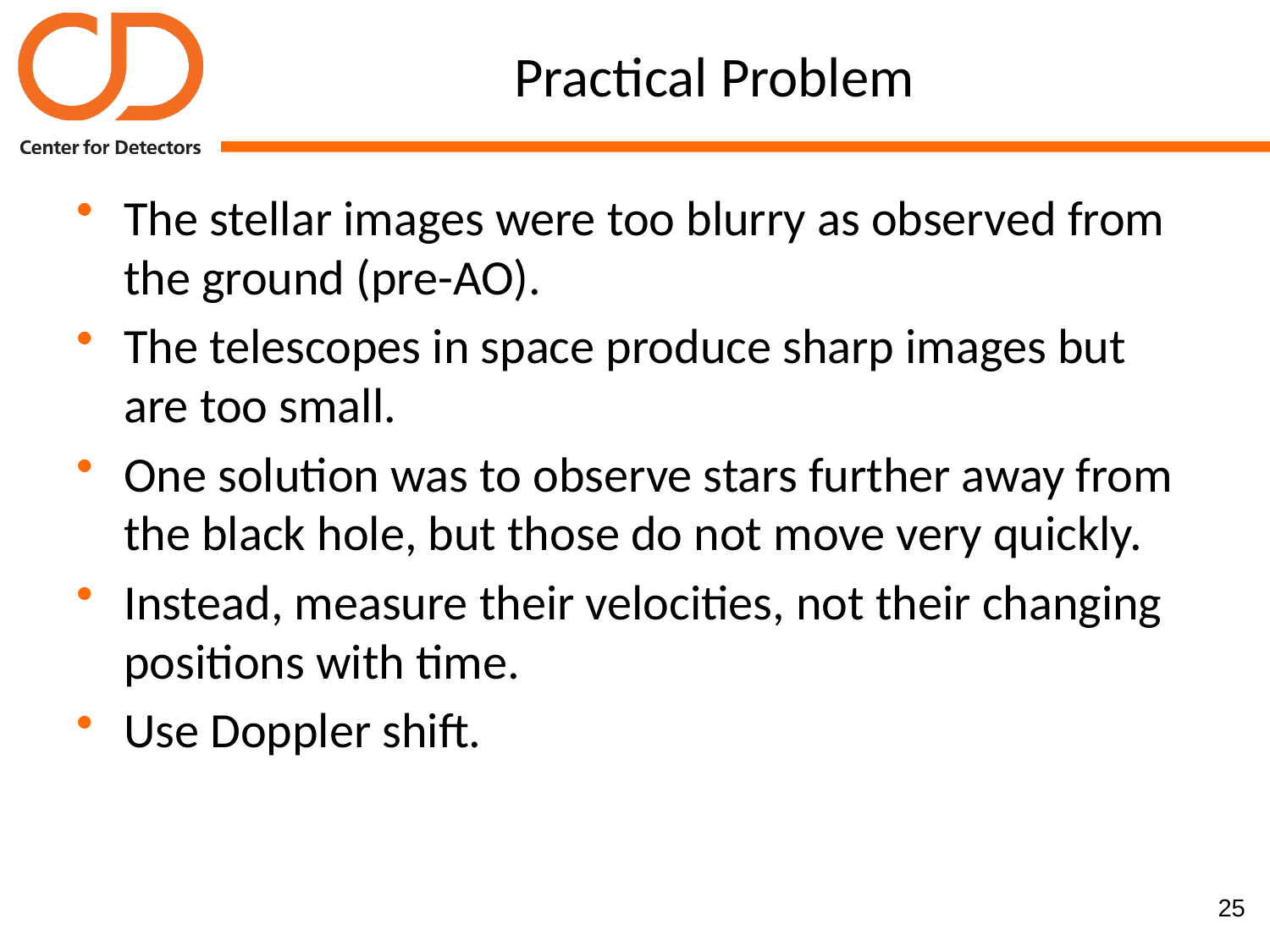

# Practical Problem
The stellar images were too blurry as observed from the ground (pre-AO).
The telescopes in space produce sharp images but are too small.
One solution was to observe stars further away from the black hole, but those do not move very quickly.
Instead, measure their velocities, not their changing positions with time.
Use Doppler shift.
25